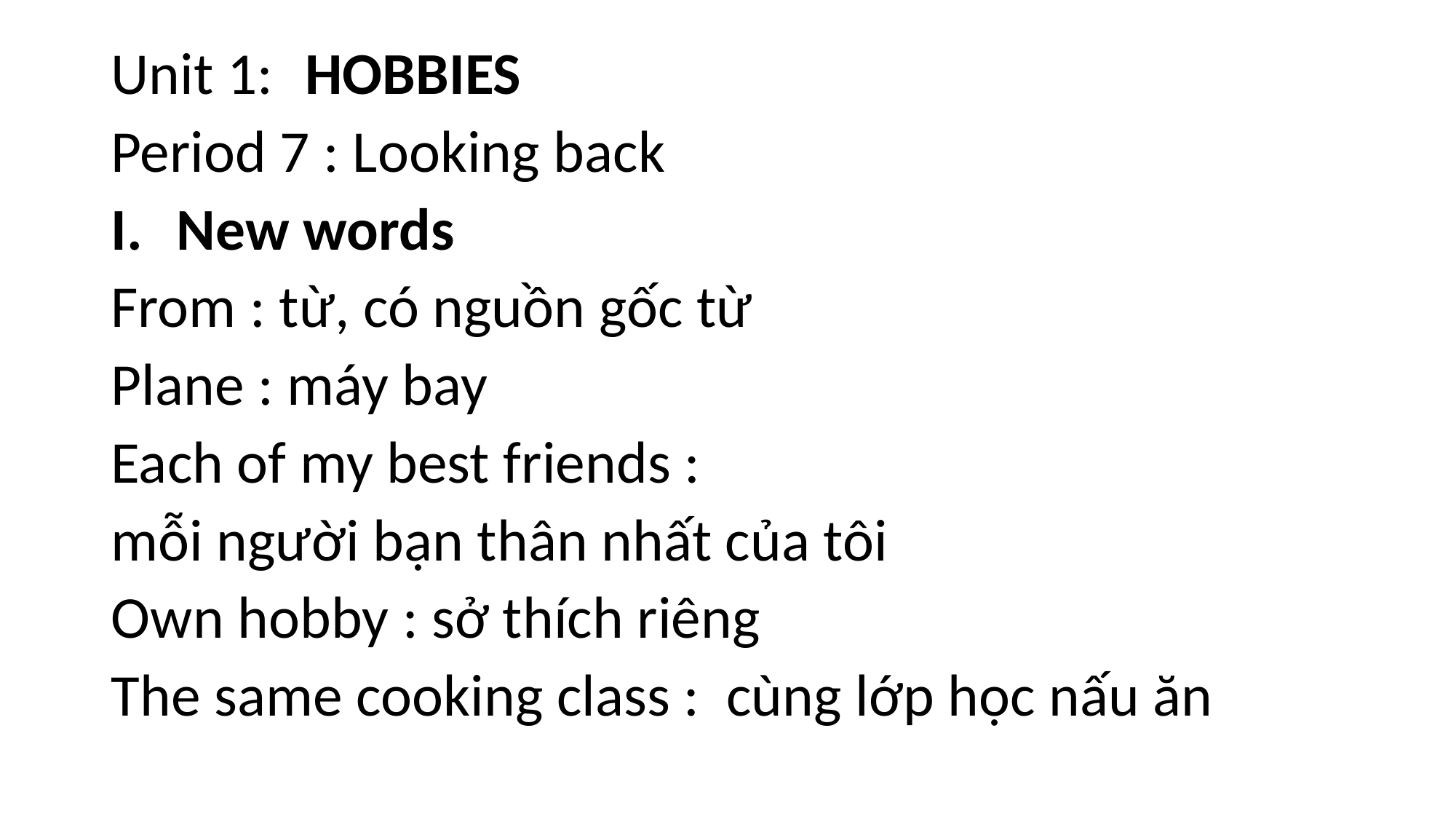

Unit 1: 				HOBBIES
Period 7 : Looking back
New words
From : từ, có nguồn gốc từ
Plane : máy bay
Each of my best friends :
mỗi người bạn thân nhất của tôi
Own hobby : sở thích riêng
The same cooking class :  cùng lớp học nấu ăn